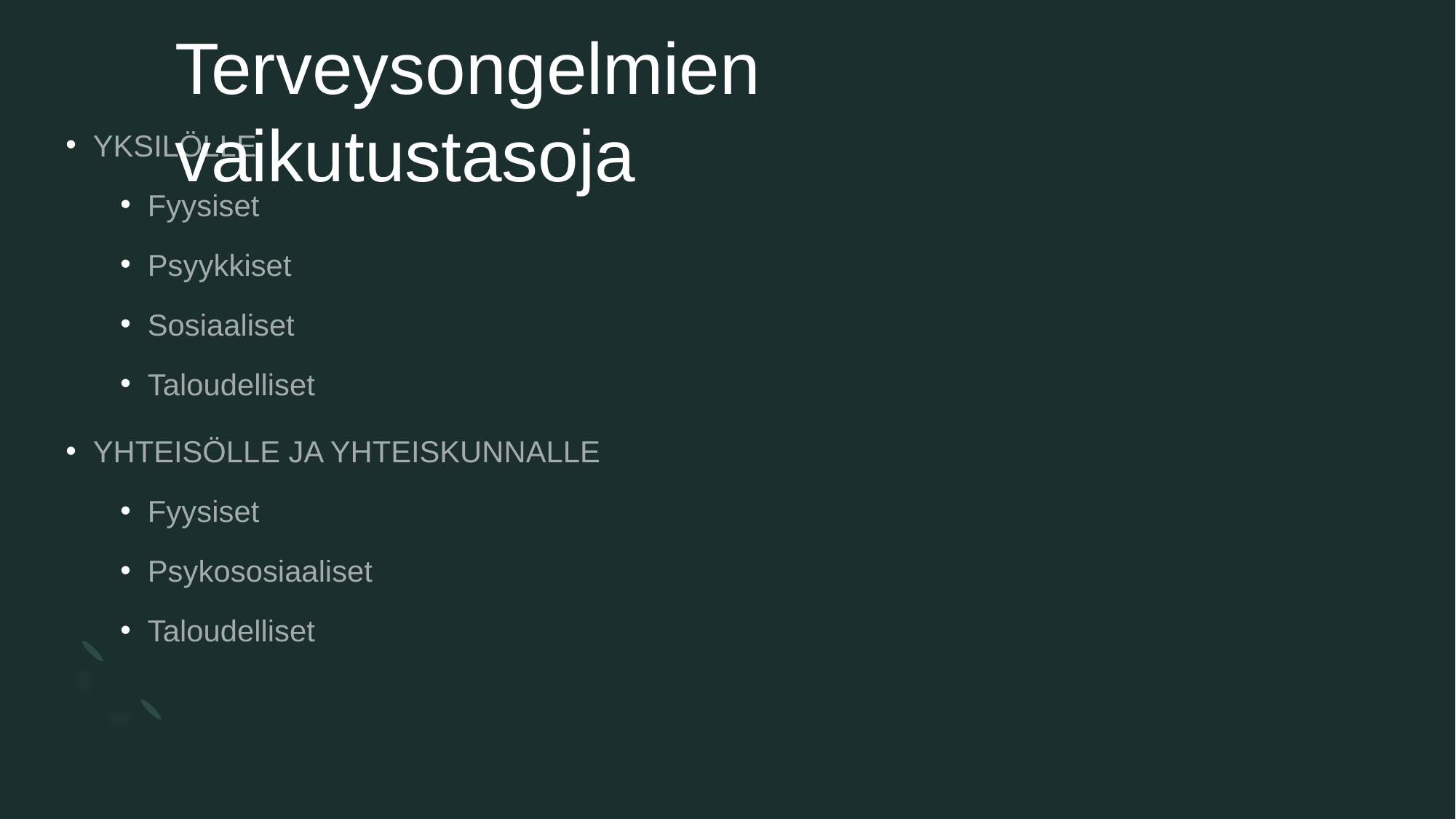

# Terveysongelmien vaikutustasoja
YKSILÖLLE
Fyysiset
Psyykkiset
Sosiaaliset
Taloudelliset
YHTEISÖLLE JA YHTEISKUNNALLE
Fyysiset
Psykososiaaliset
Taloudelliset